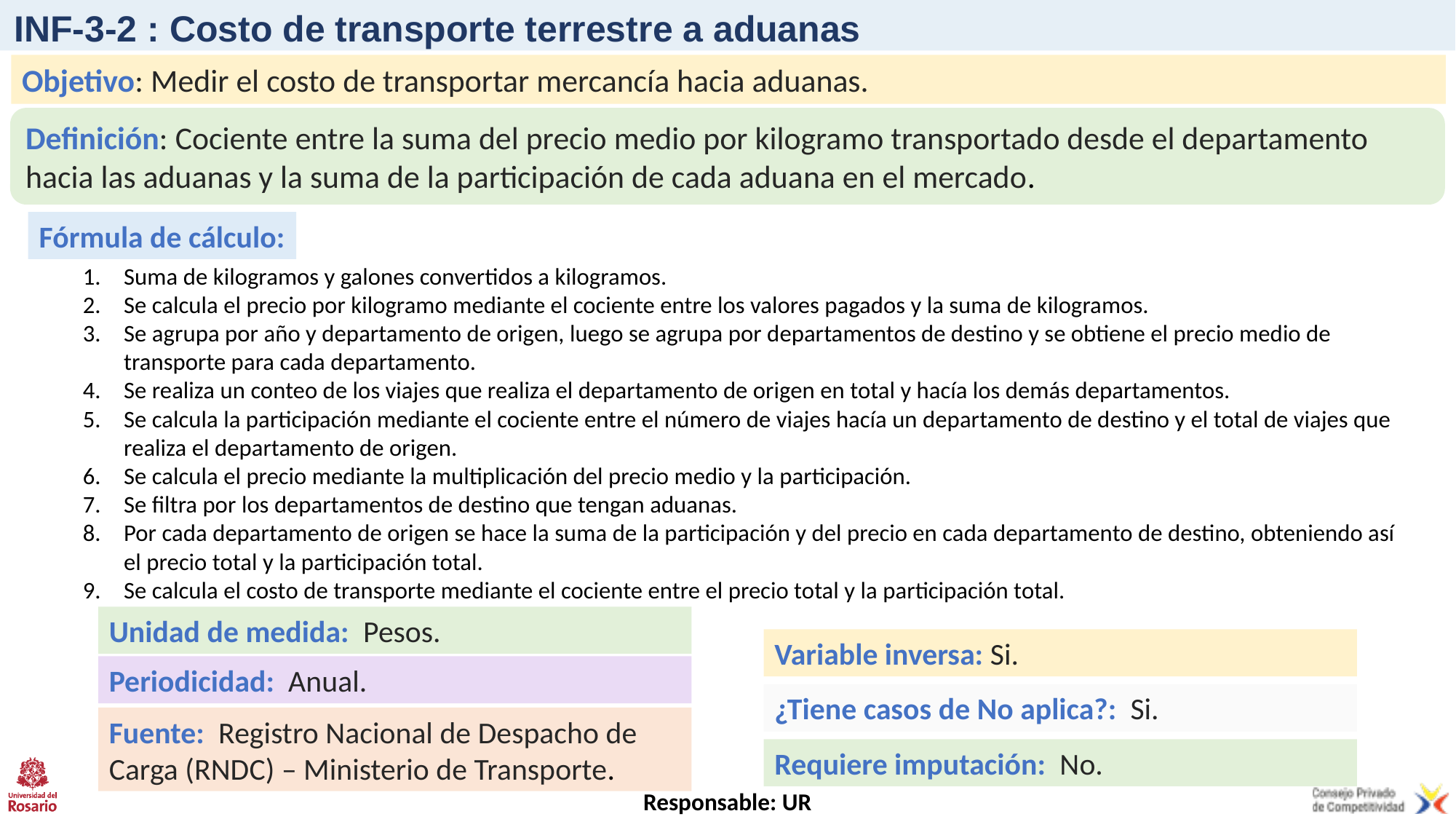

# INF-3-2 : Costo de transporte terrestre a aduanas
Objetivo: Medir el costo de transportar mercancía hacia aduanas.
Definición: Cociente entre la suma del precio medio por kilogramo transportado desde el departamento hacia las aduanas y la suma de la participación de cada aduana en el mercado.
Fórmula de cálculo:
Suma de kilogramos y galones convertidos a kilogramos.
Se calcula el precio por kilogramo mediante el cociente entre los valores pagados y la suma de kilogramos.
Se agrupa por año y departamento de origen, luego se agrupa por departamentos de destino y se obtiene el precio medio de transporte para cada departamento.
Se realiza un conteo de los viajes que realiza el departamento de origen en total y hacía los demás departamentos.
Se calcula la participación mediante el cociente entre el número de viajes hacía un departamento de destino y el total de viajes que realiza el departamento de origen.
Se calcula el precio mediante la multiplicación del precio medio y la participación.
Se filtra por los departamentos de destino que tengan aduanas.
Por cada departamento de origen se hace la suma de la participación y del precio en cada departamento de destino, obteniendo así el precio total y la participación total.
Se calcula el costo de transporte mediante el cociente entre el precio total y la participación total.
Unidad de medida:  Pesos.
Variable inversa: Si.
Periodicidad:  Anual.
¿Tiene casos de No aplica?:  Si.
Fuente:  Registro Nacional de Despacho de Carga (RNDC) – Ministerio de Transporte.
Requiere imputación:  No.
Responsable: UR